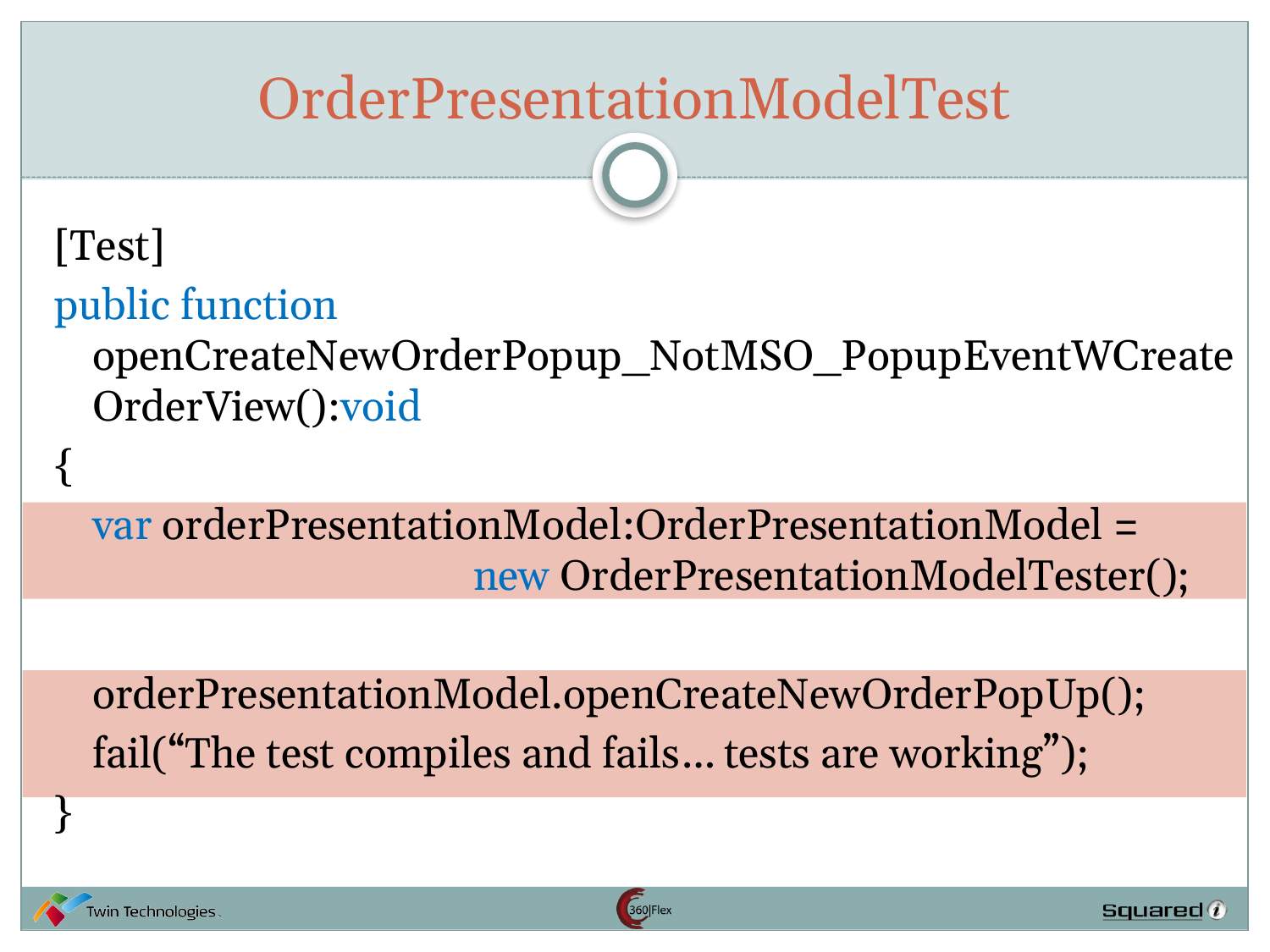

# OrderPresentationModelTest
[Test]
public function openCreateNewOrderPopup_NotMSO_PopupEventWCreateOrderView():void
{
	var orderPresentationModel:OrderPresentationModel = 				new OrderPresentationModelTester();

	orderPresentationModel.openCreateNewOrderPopUp();
	fail(“The test compiles and fails… tests are working”);
}